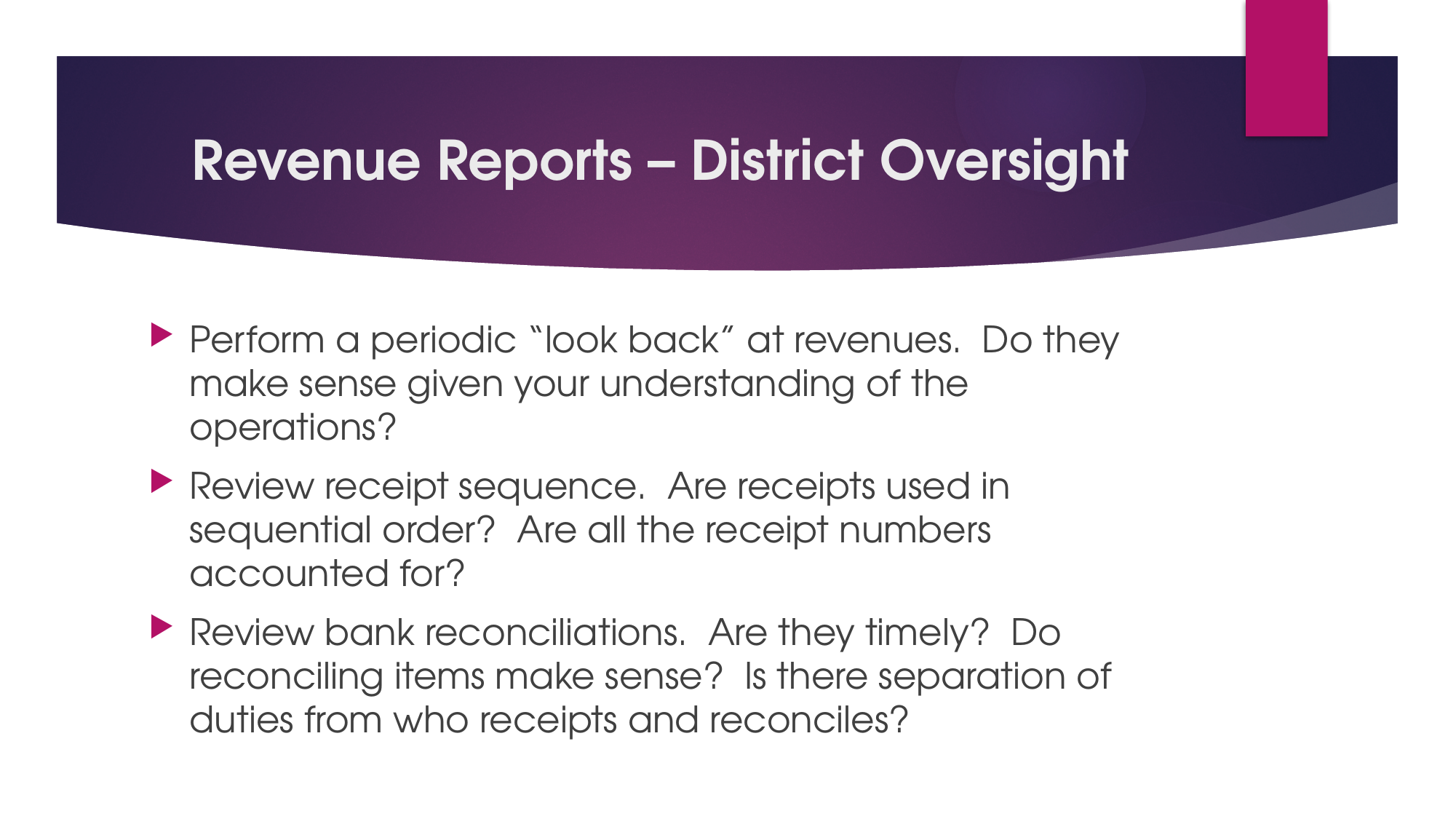

# Revenue Reports – District Oversight
Perform a periodic “look back” at revenues.  Do they make sense given your understanding of the operations?
Review receipt sequence.  Are receipts used in sequential order?  Are all the receipt numbers accounted for?
Review bank reconciliations.  Are they timely?  Do reconciling items make sense?  Is there separation of duties from who receipts and reconciles?